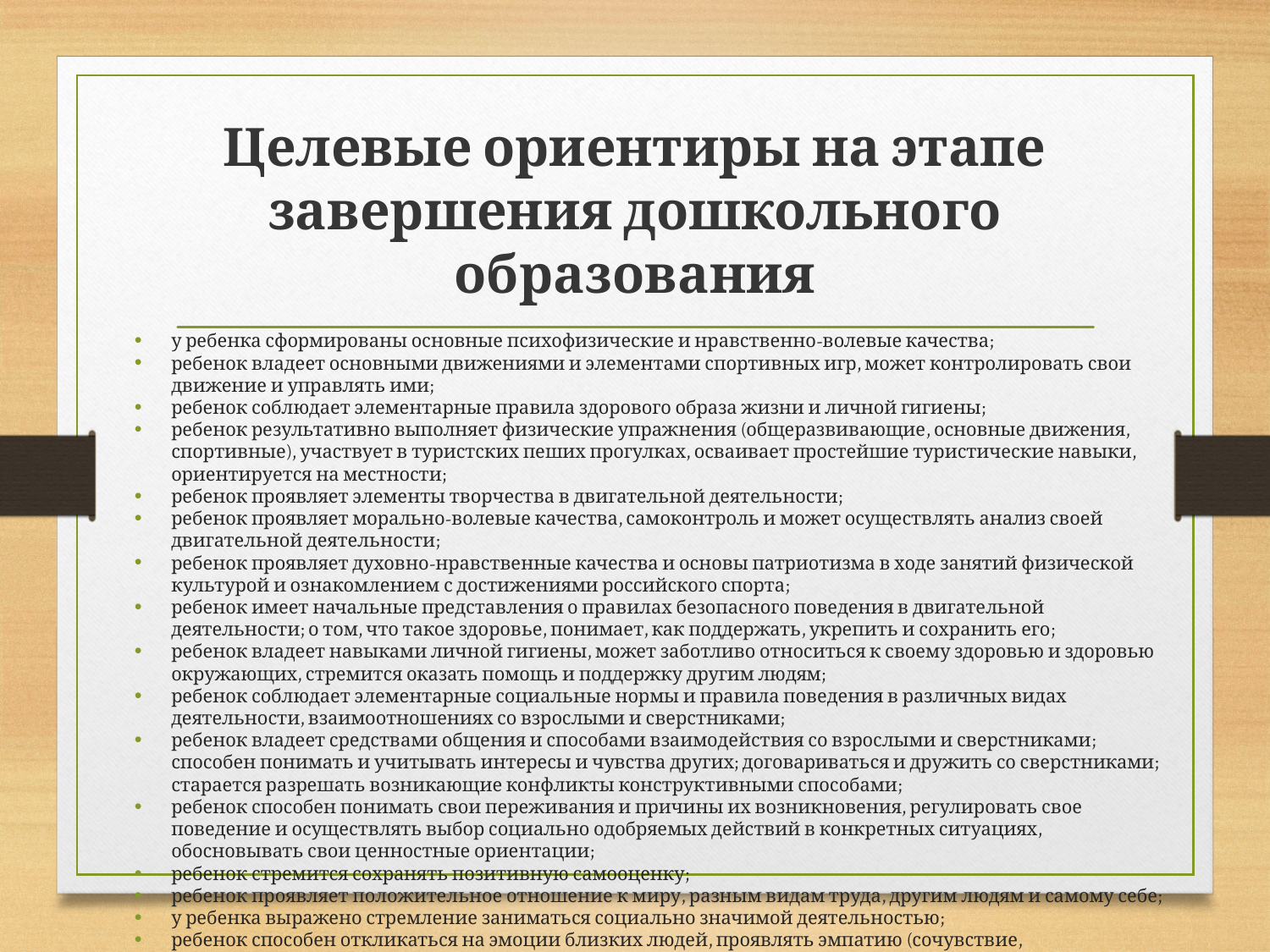

# Целевые ориентиры на этапе завершения дошкольного образования
у ребенка сформированы основные психофизические и нравственно-волевые качества;
ребенок владеет основными движениями и элементами спортивных игр, может контролировать свои движение и управлять ими;
ребенок соблюдает элементарные правила здорового образа жизни и личной гигиены;
ребенок результативно выполняет физические упражнения (общеразвивающие, основные движения, спортивные), участвует в туристских пеших прогулках, осваивает простейшие туристические навыки, ориентируется на местности;
ребенок проявляет элементы творчества в двигательной деятельности;
ребенок проявляет морально-волевые качества, самоконтроль и может осуществлять анализ своей двигательной деятельности;
ребенок проявляет духовно-нравственные качества и основы патриотизма в ходе занятий физической культурой и ознакомлением с достижениями российского спорта;
ребенок имеет начальные представления о правилах безопасного поведения в двигательной деятельности; о том, что такое здоровье, понимает, как поддержать, укрепить и сохранить его;
ребенок владеет навыками личной гигиены, может заботливо относиться к своему здоровью и здоровью окружающих, стремится оказать помощь и поддержку другим людям;
ребенок соблюдает элементарные социальные нормы и правила поведения в различных видах деятельности, взаимоотношениях со взрослыми и сверстниками;
ребенок владеет средствами общения и способами взаимодействия со взрослыми и сверстниками; способен понимать и учитывать интересы и чувства других; договариваться и дружить со сверстниками; старается разрешать возникающие конфликты конструктивными способами;
ребенок способен понимать свои переживания и причины их возникновения, регулировать свое поведение и осуществлять выбор социально одобряемых действий в конкретных ситуациях, обосновывать свои ценностные ориентации;
ребенок стремится сохранять позитивную самооценку;
ребенок проявляет положительное отношение к миру, разным видам труда, другим людям и самому себе;
у ребенка выражено стремление заниматься социально значимой деятельностью;
ребенок способен откликаться на эмоции близких людей, проявлять эмпатию (сочувствие, сопереживание, содействие);